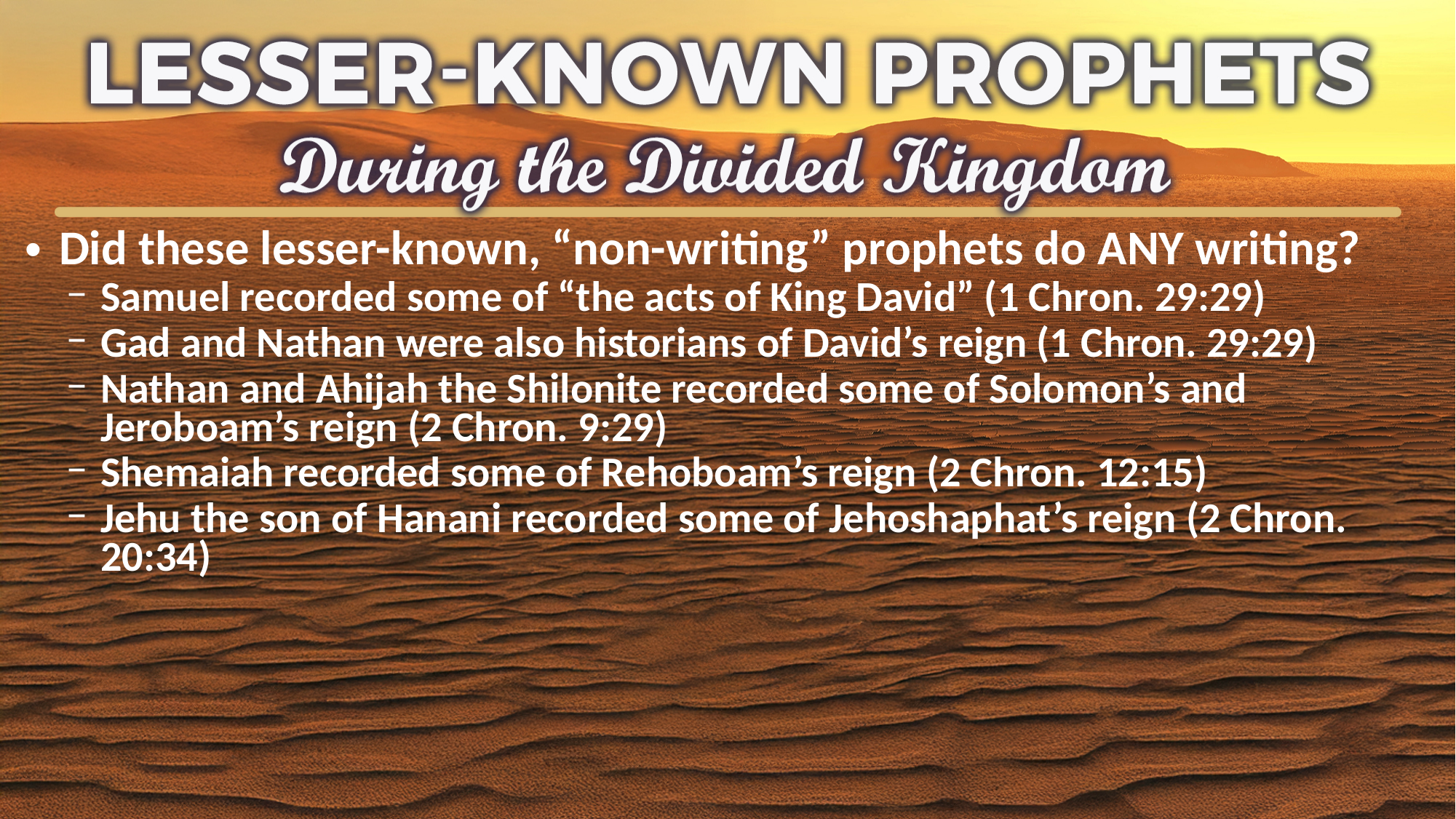

Did these lesser-known, “non-writing” prophets do ANY writing?
Samuel recorded some of “the acts of King David” (1 Chron. 29:29)
Gad and Nathan were also historians of David’s reign (1 Chron. 29:29)
Nathan and Ahijah the Shilonite recorded some of Solomon’s and Jeroboam’s reign (2 Chron. 9:29)
Shemaiah recorded some of Rehoboam’s reign (2 Chron. 12:15)
Jehu the son of Hanani recorded some of Jehoshaphat’s reign (2 Chron. 20:34)